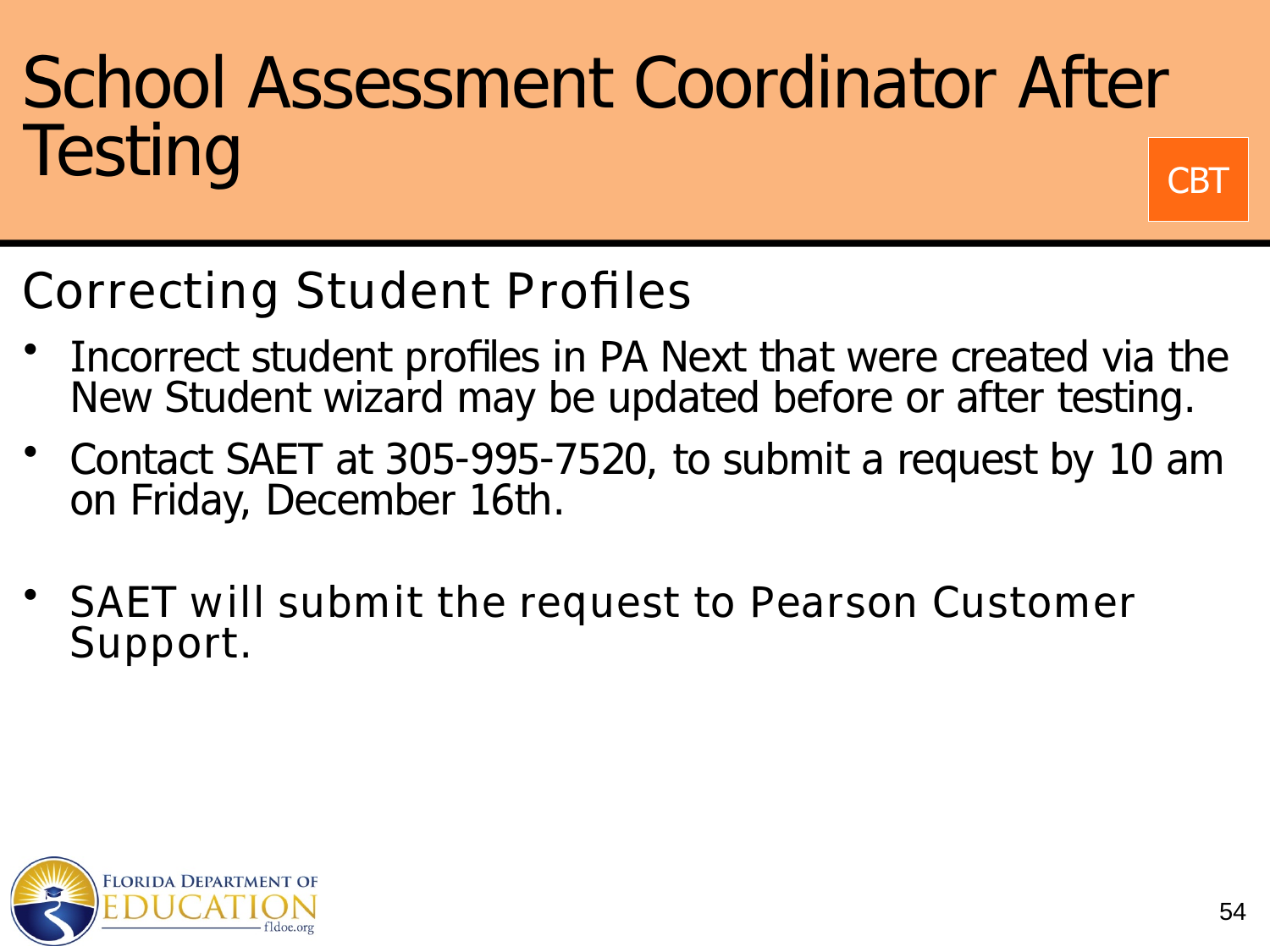

# School Assessment Coordinator After Testing
CBT
Correcting Student Profiles
Incorrect student profiles in PA Next that were created via the New Student wizard may be updated before or after testing.
Contact SAET at 305-995-7520, to submit a request by 10 am on Friday, December 16th.
SAET will submit the request to Pearson Customer Support.

54